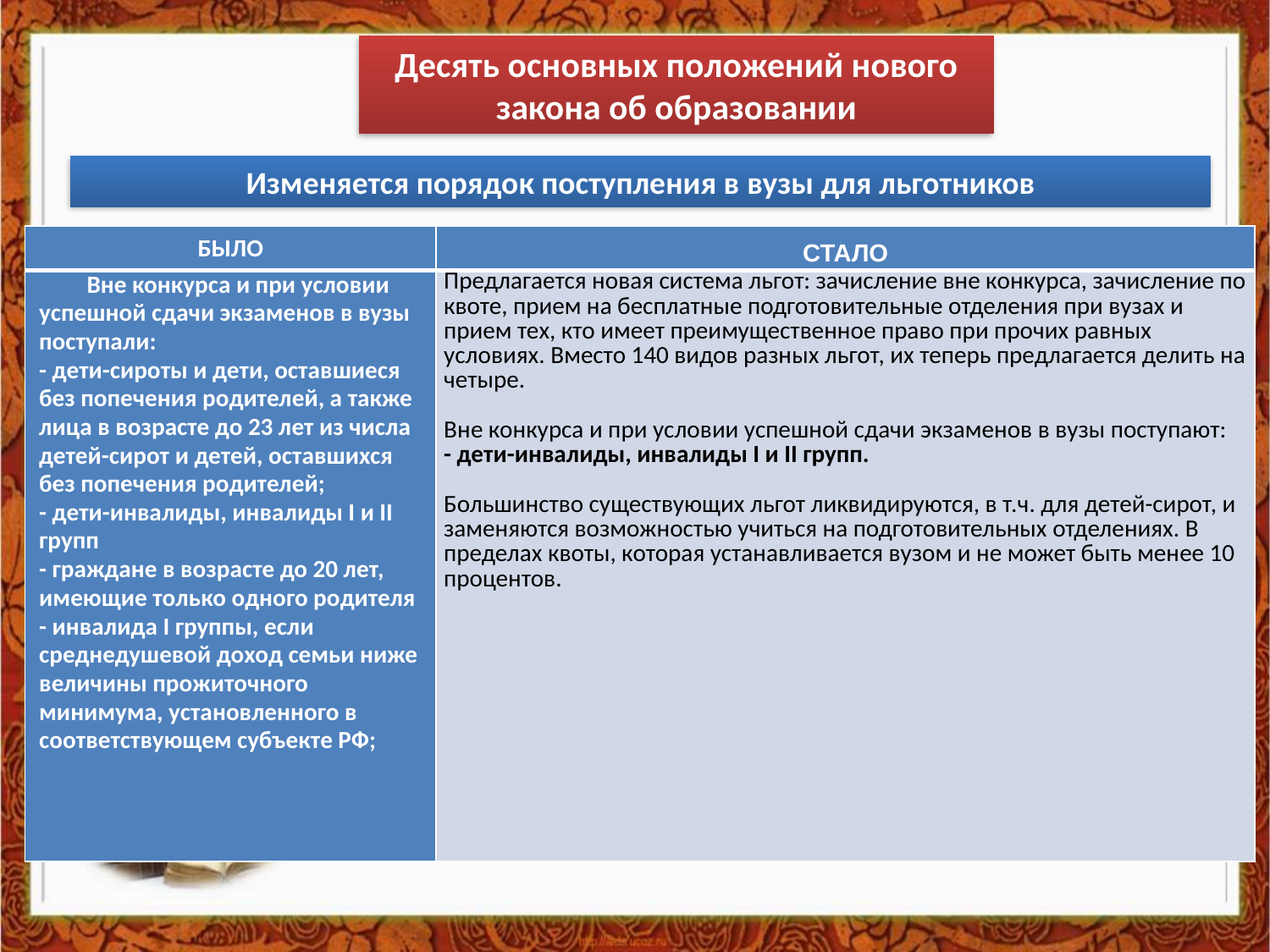

Десять основных положений нового закона об образовании
Изменяется порядок поступления в вузы для льготников
| БЫЛО | СТАЛО |
| --- | --- |
| Вне конкурса и при условии успешной сдачи экзаменов в вузы поступали: - дети-сироты и дети, оставшиеся без попечения родителей, а также лица в возрасте до 23 лет из числа детей-сирот и детей, оставшихся без попечения родителей; - дети-инвалиды, инвалиды I и II групп - граждане в возрасте до 20 лет, имеющие только одного родителя - инвалида I группы, если среднедушевой доход семьи ниже величины прожиточного минимума, установленного в соответствующем субъекте РФ; | Предлагается новая система льгот: зачисление вне конкурса, зачисление по квоте, прием на бесплатные подготовительные отделения при вузах и прием тех, кто имеет преимущественное право при прочих равных условиях. Вместо 140 видов разных льгот, их теперь предлагается делить на четыре. Вне конкурса и при условии успешной сдачи экзаменов в вузы поступают: - дети-инвалиды, инвалиды I и II групп. Большинство существующих льгот ликвидируются, в т.ч. для детей-сирот, и заменяются возможностью учиться на подготовительных отделениях. В пределах квоты, которая устанавливается вузом и не может быть менее 10 процентов. |